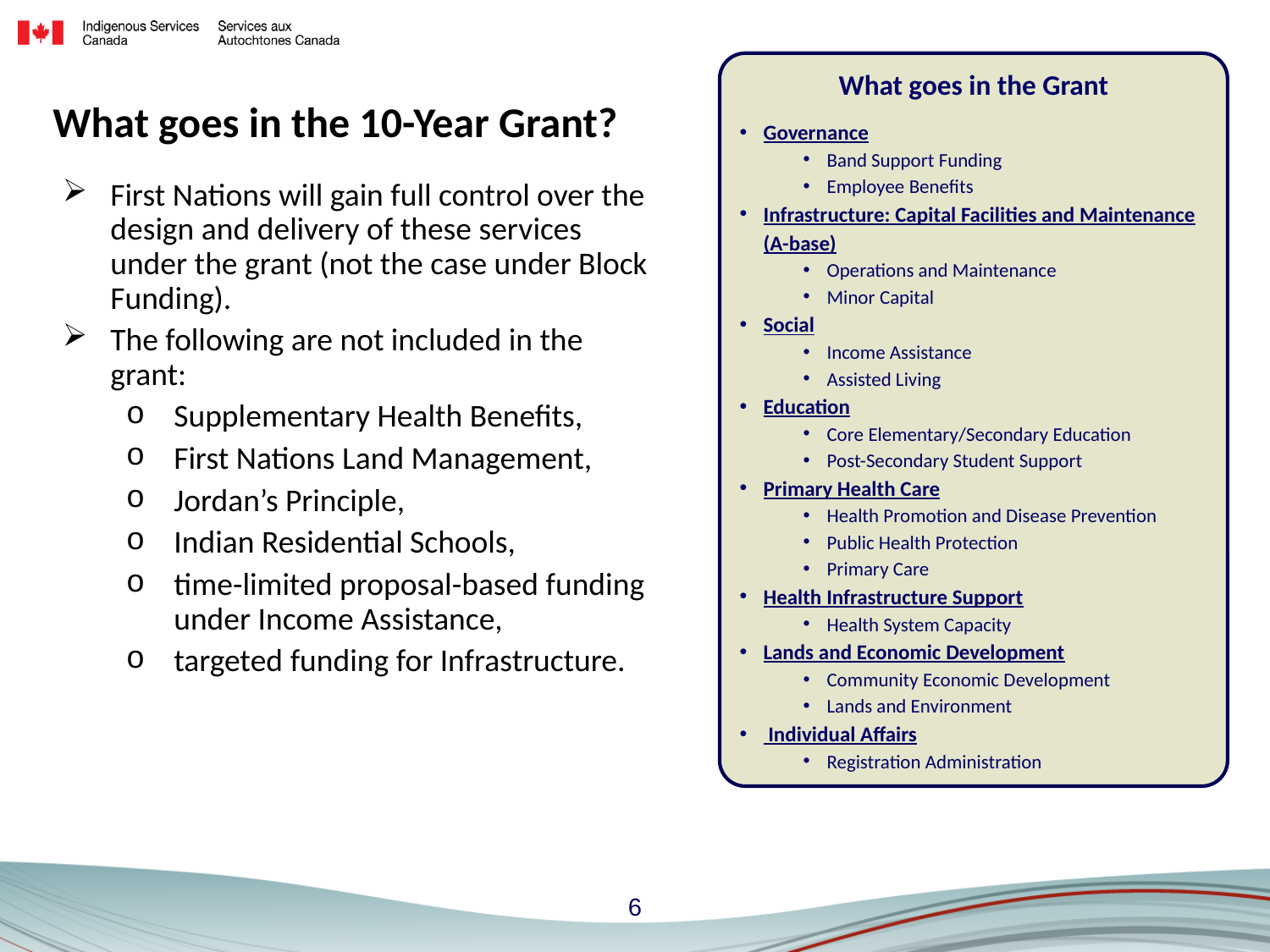

What goes in the Grant
Governance
Band Support Funding
Employee Benefits
Infrastructure: Capital Facilities and Maintenance
(A-base)
Operations and Maintenance
Minor Capital
Social
Income Assistance
Assisted Living
Education
Core Elementary/Secondary Education
Post-Secondary Student Support
Primary Health Care
Health Promotion and Disease Prevention
Public Health Protection
Primary Care
Health Infrastructure Support
Health System Capacity
Lands and Economic Development
Community Economic Development
Lands and Environment
 Individual Affairs
Registration Administration
# What goes in the 10-Year Grant?
First Nations will gain full control over the design and delivery of these services under the grant (not the case under Block Funding).
The following are not included in the grant:
Supplementary Health Benefits,
First Nations Land Management,
Jordan’s Principle,
Indian Residential Schools,
time-limited proposal-based funding under Income Assistance,
targeted funding for Infrastructure.

6